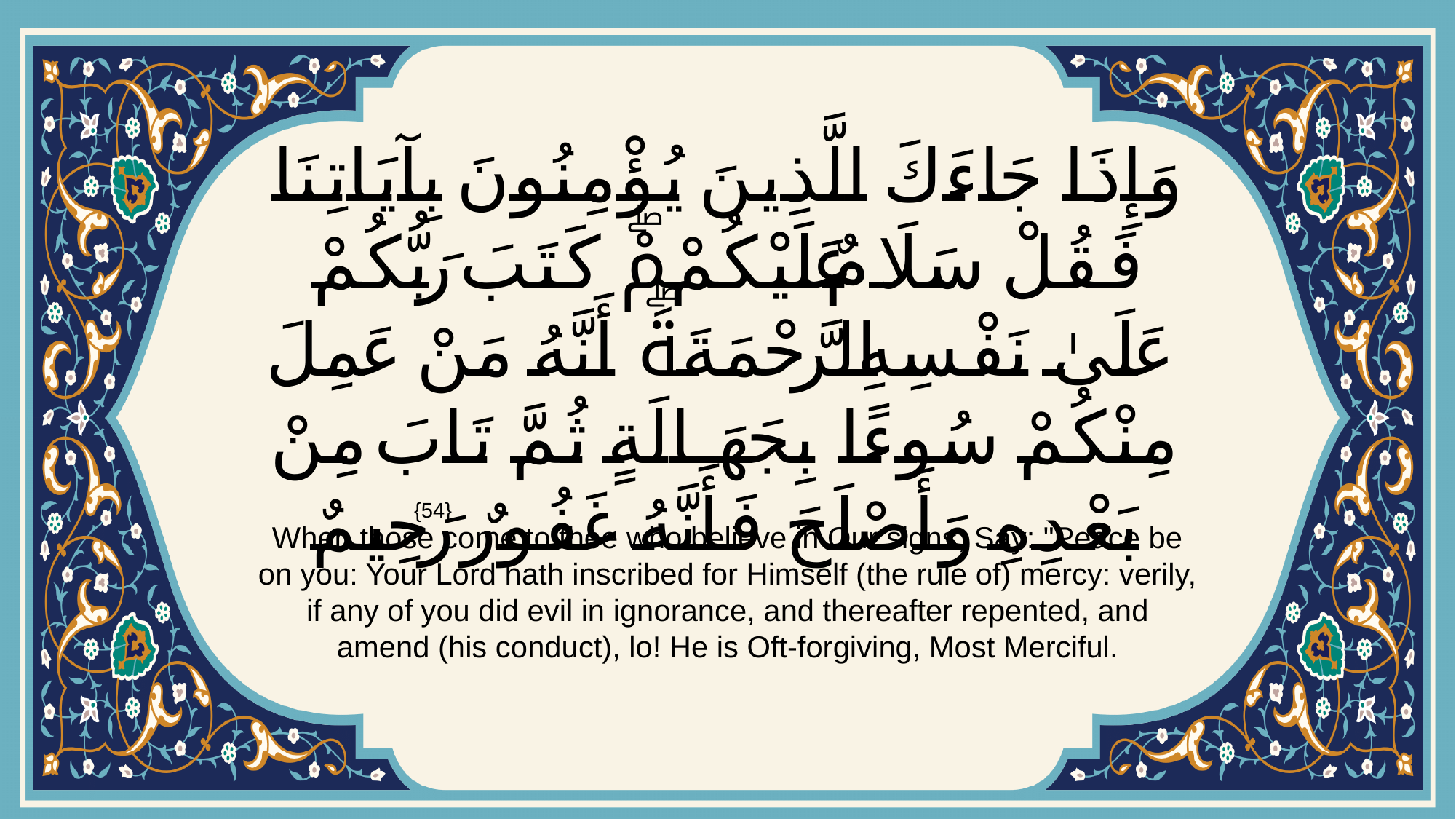

# وَإِذَا جَاءَكَ الَّذِينَ يُؤْمِنُونَ بِآيَاتِنَا فَقُلْ سَلَامٌ عَلَيْكُمْۖ كَتَبَ رَبُّكُمْ عَلَىٰ نَفْسِهِ الرَّحْمَةَۖ أَنَّهُ مَنْ عَمِلَ مِنْكُمْ سُوءًا بِجَهَالَةٍ ثُمَّ تَابَ مِنْ بَعْدِهِ وَأَصْلَحَ فَأَنَّهُ غَفُورٌ رَحِيمٌ
{54}
When those come to thee who believe in Our signs, Say: "Peace be on you: Your Lord hath inscribed for Himself (the rule of) mercy: verily, if any of you did evil in ignorance, and thereafter repented, and amend (his conduct), lo! He is Oft-forgiving, Most Merciful.